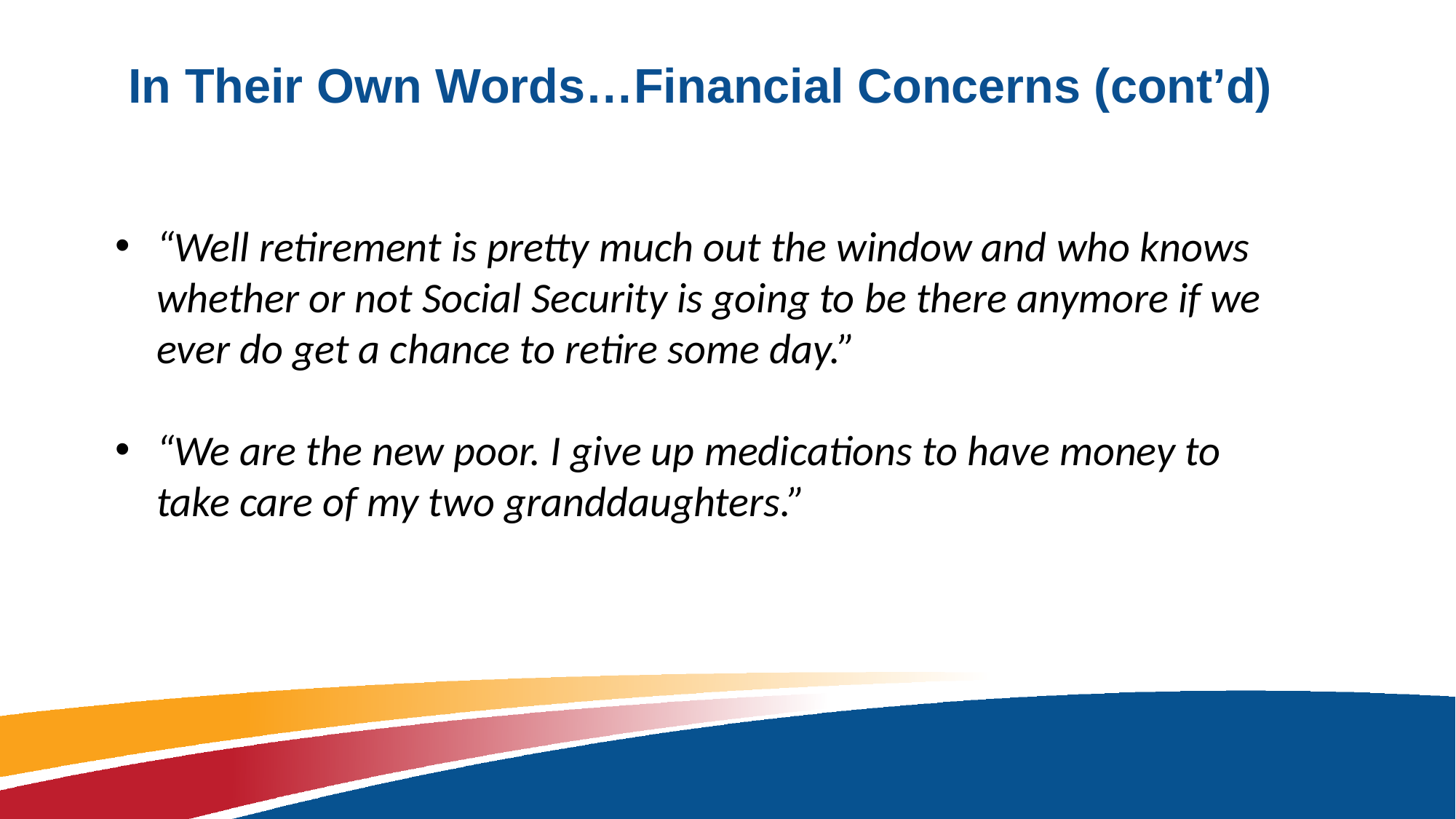

# In Their Own Words…Financial Concerns (cont’d)

“Well retirement is pretty much out the window and who knows whether or not Social Security is going to be there anymore if we ever do get a chance to retire some day.”

“We are the new poor. I give up medications to have money to take care of my two granddaughters.”